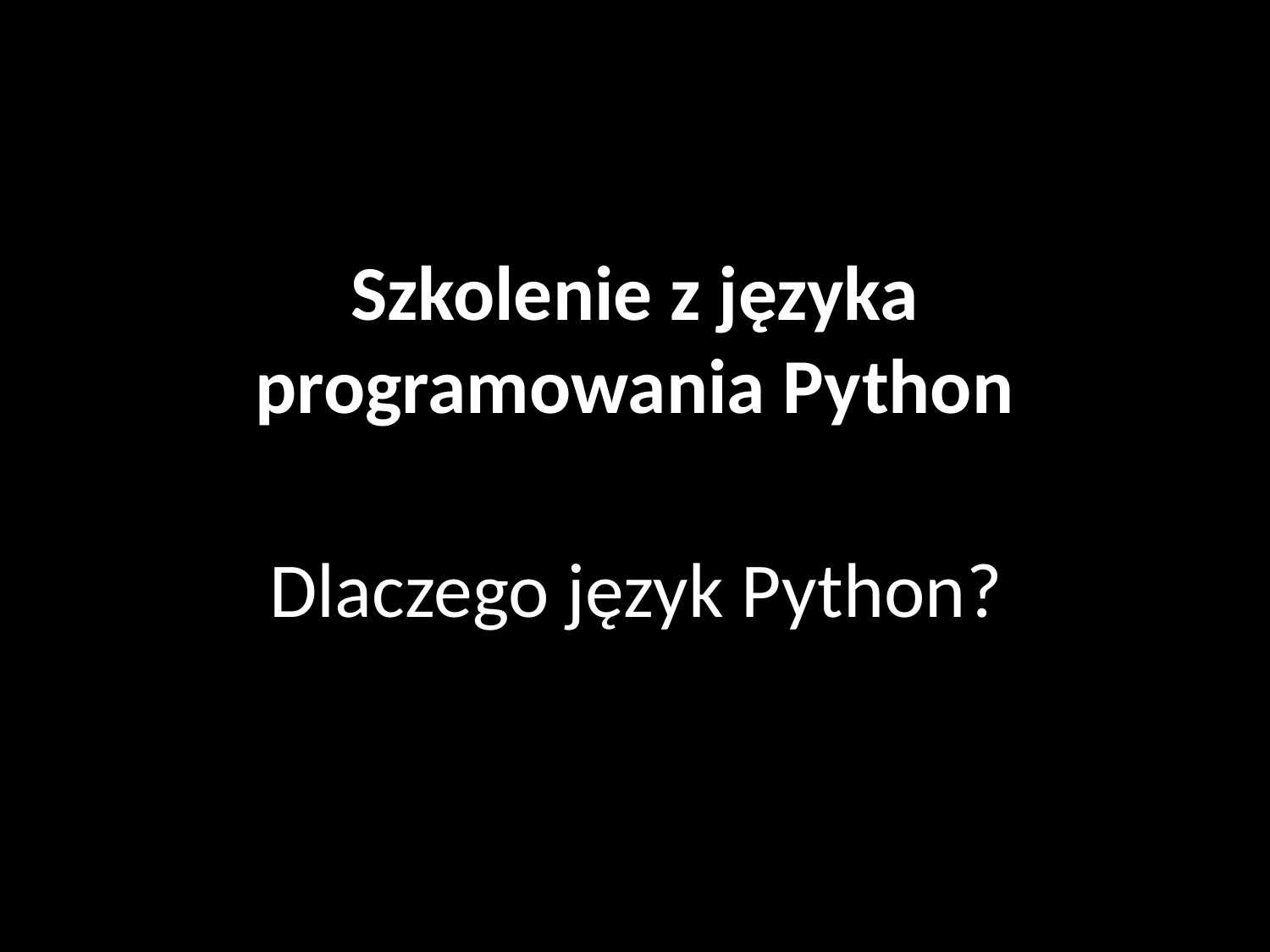

# Szkolenie z języka programowania Python
Dlaczego język Python?